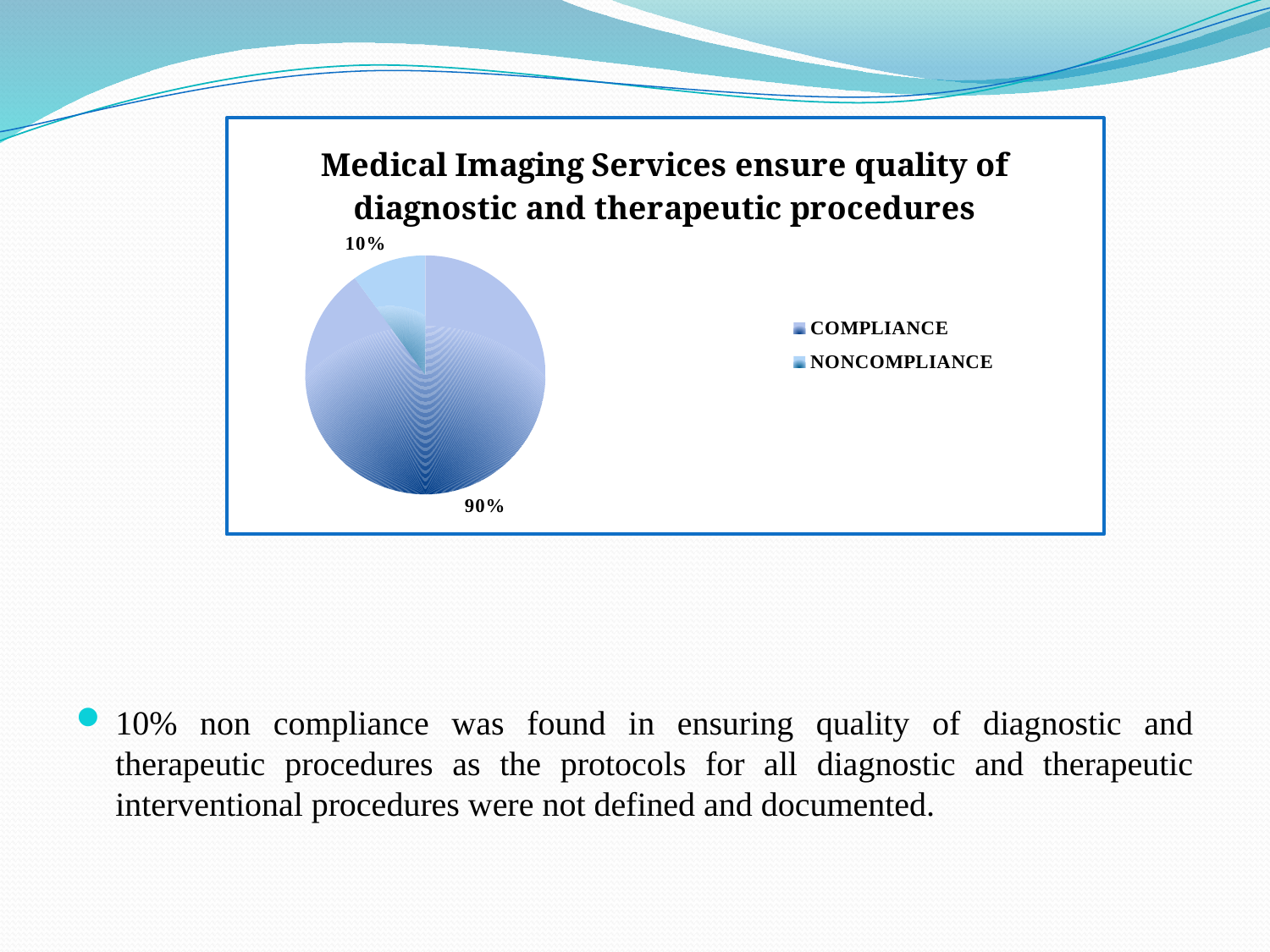

### Chart: Medical Imaging Services ensure quality of diagnostic and therapeutic procedures

| Category |  |
|---|---|
| COMPLIANCE | 0.9 |
| NONCOMPLIANCE | 0.1 |

10% non compliance was found in ensuring quality of diagnostic and therapeutic procedures as the protocols for all diagnostic and therapeutic interventional procedures were not defined and documented.